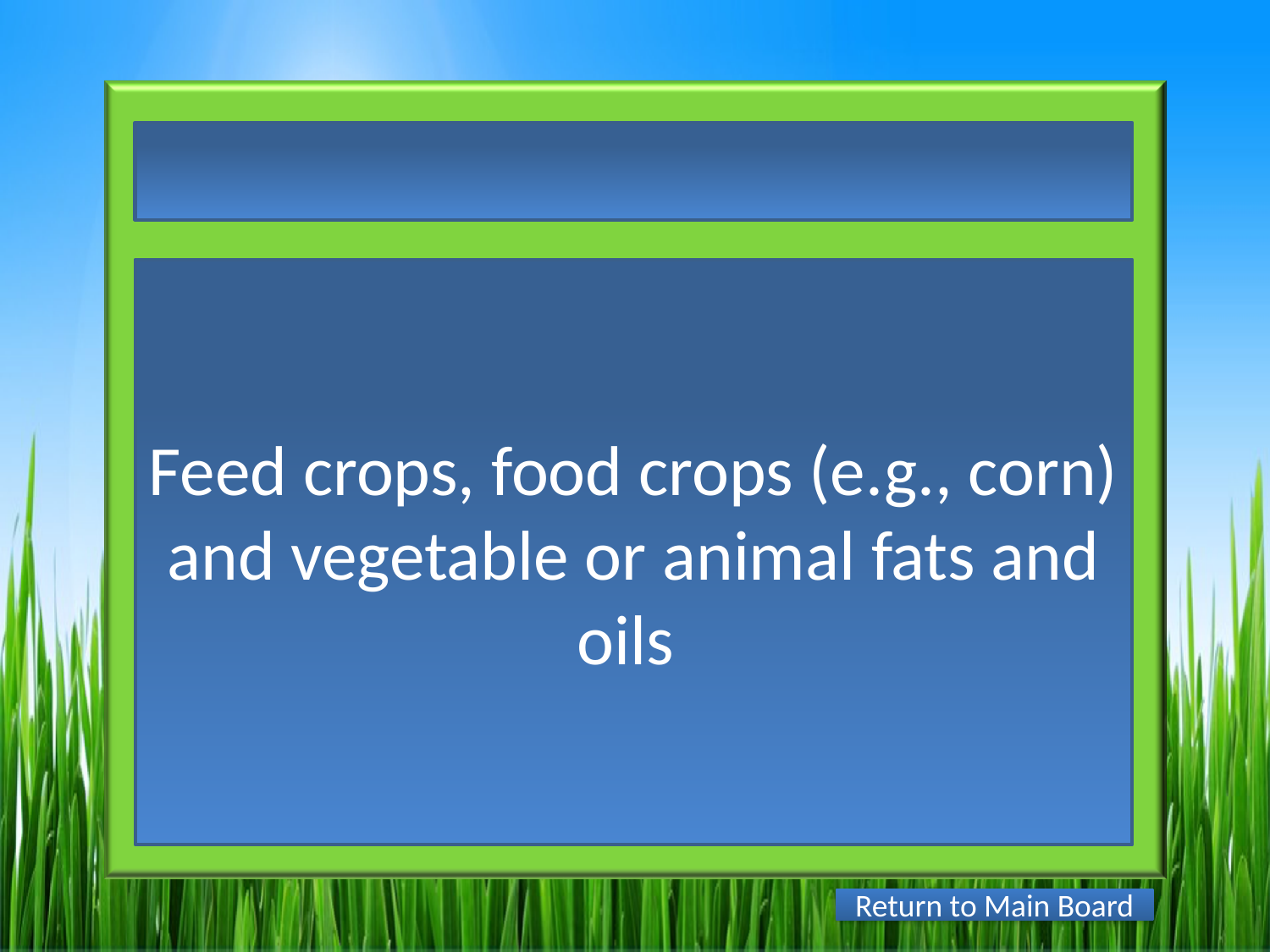

Feed crops, food crops (e.g., corn) and vegetable or animal fats and oils
Return to Main Board